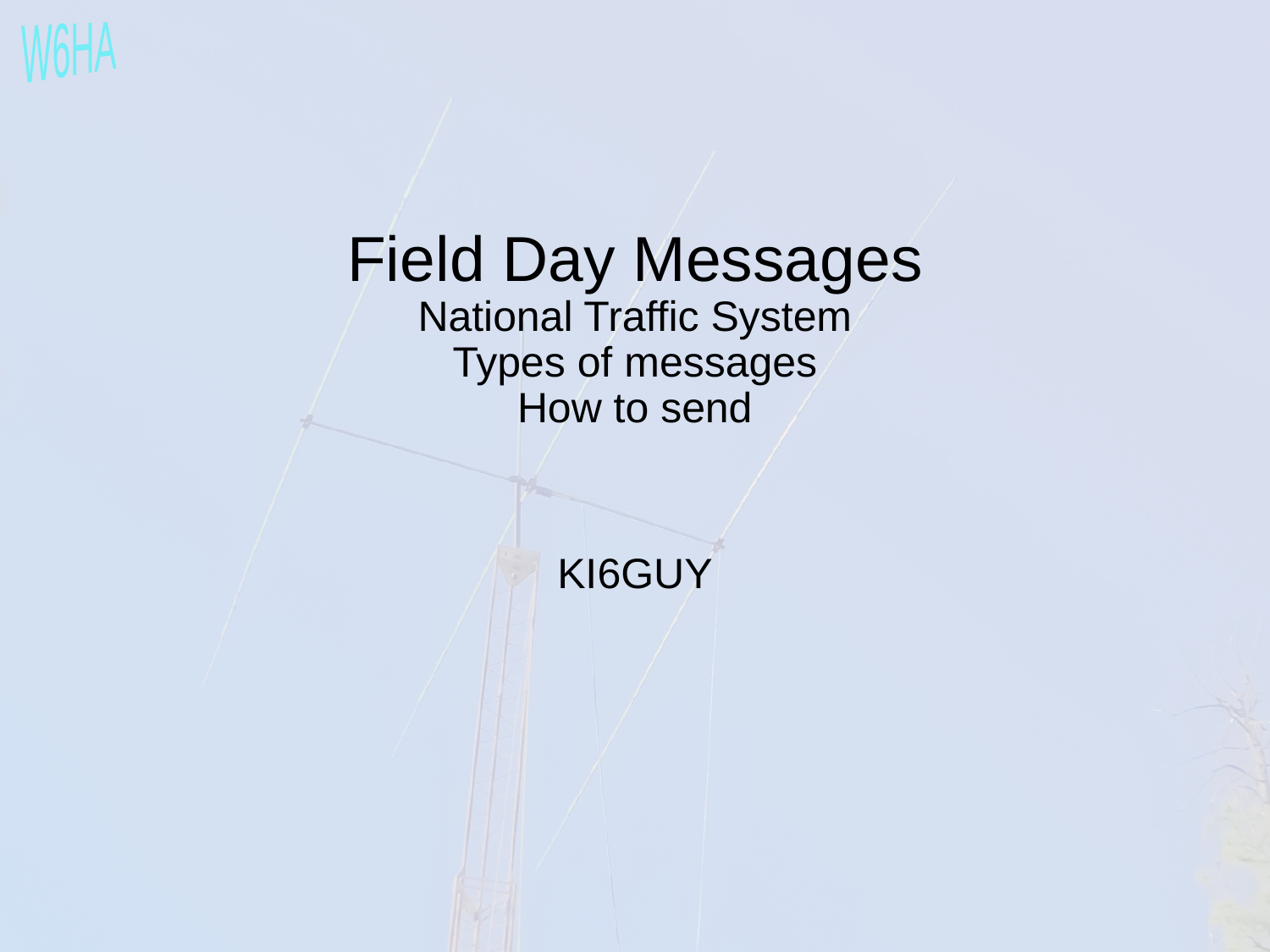

Field Day Messages
National Traffic System
Types of messages
How to send
KI6GUY